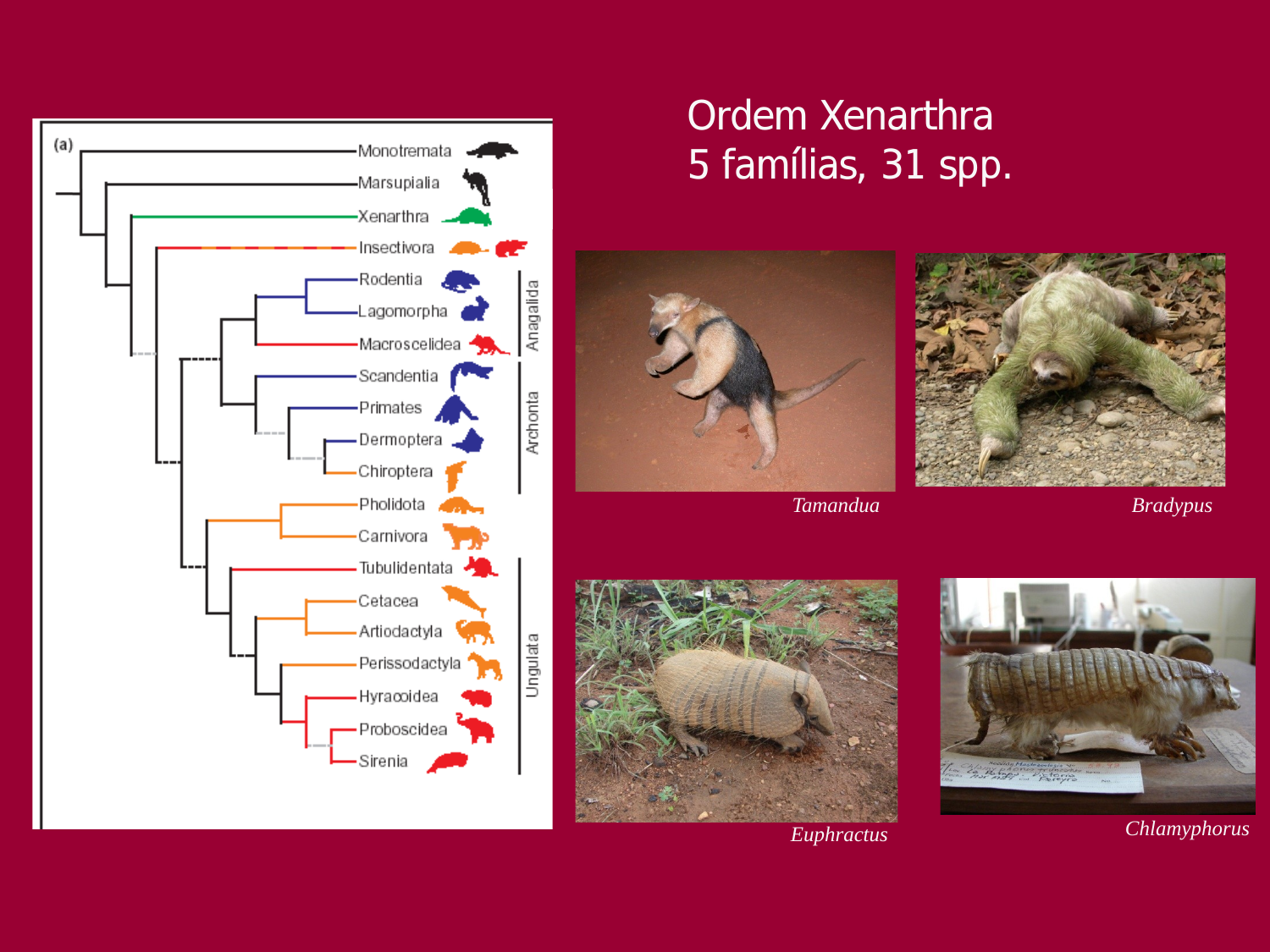

Ordem Xenarthra  5 famílias, 31 spp.

Tamandua
Bradypus

Chlamyphorus
Euphractus